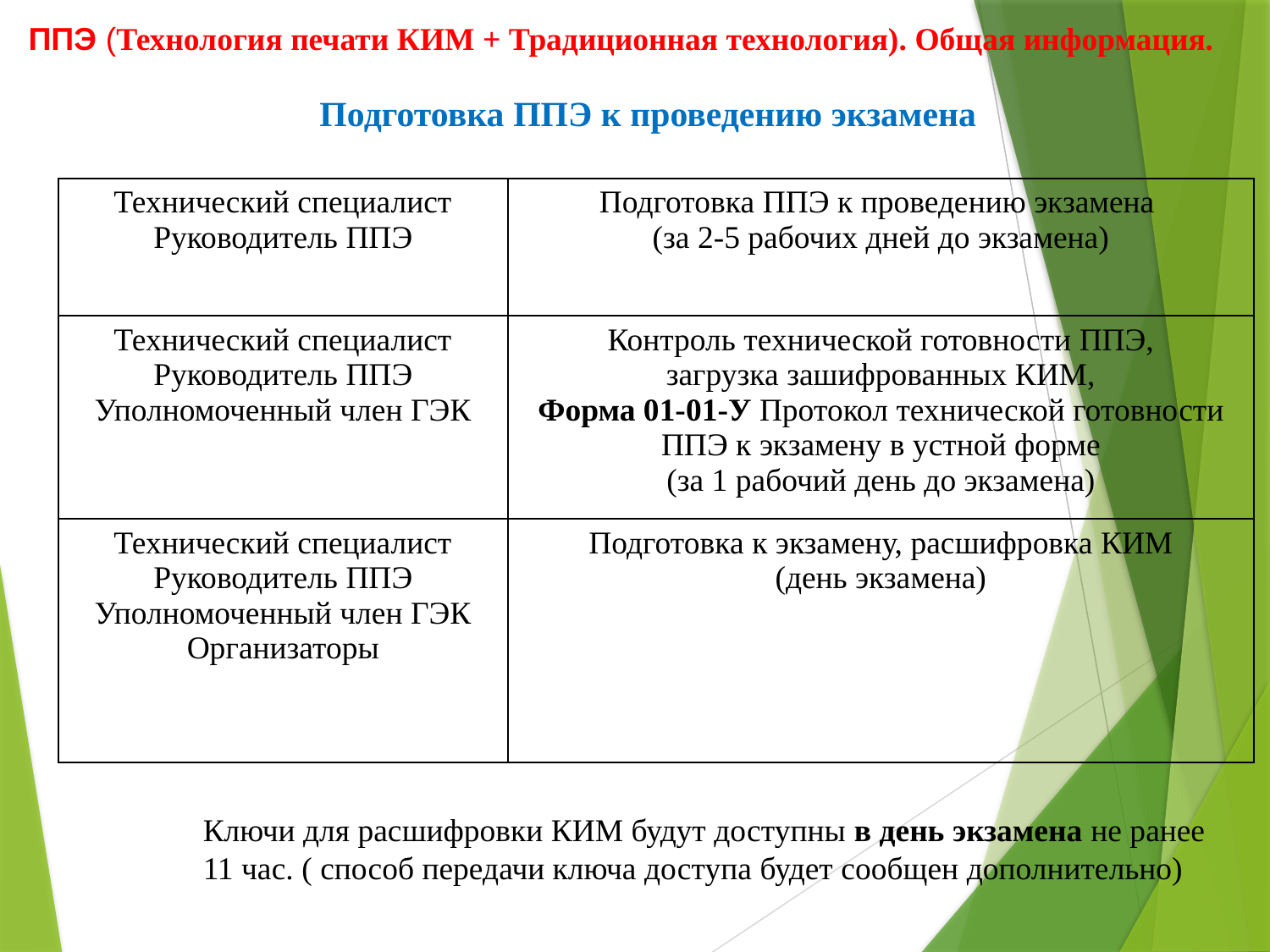

ППЭ (Технология печати КИМ + Традиционная технология). Общая информация.
# Подготовка ППЭ к проведению экзамена
| Технический специалист Руководитель ППЭ | Подготовка ППЭ к проведению экзамена (за 2-5 рабочих дней до экзамена) |
| --- | --- |
| Технический специалист Руководитель ППЭ Уполномоченный член ГЭК | Контроль технической готовности ППЭ, загрузка зашифрованных КИМ, Форма 01-01-У Протокол технической готовности ППЭ к экзамену в устной форме (за 1 рабочий день до экзамена) |
| Технический специалист Руководитель ППЭ Уполномоченный член ГЭК Организаторы | Подготовка к экзамену, расшифровка КИМ (день экзамена) |
Ключи для расшифровки КИМ будут доступны в день экзамена не ранее 11 час. ( способ передачи ключа доступа будет сообщен дополнительно)